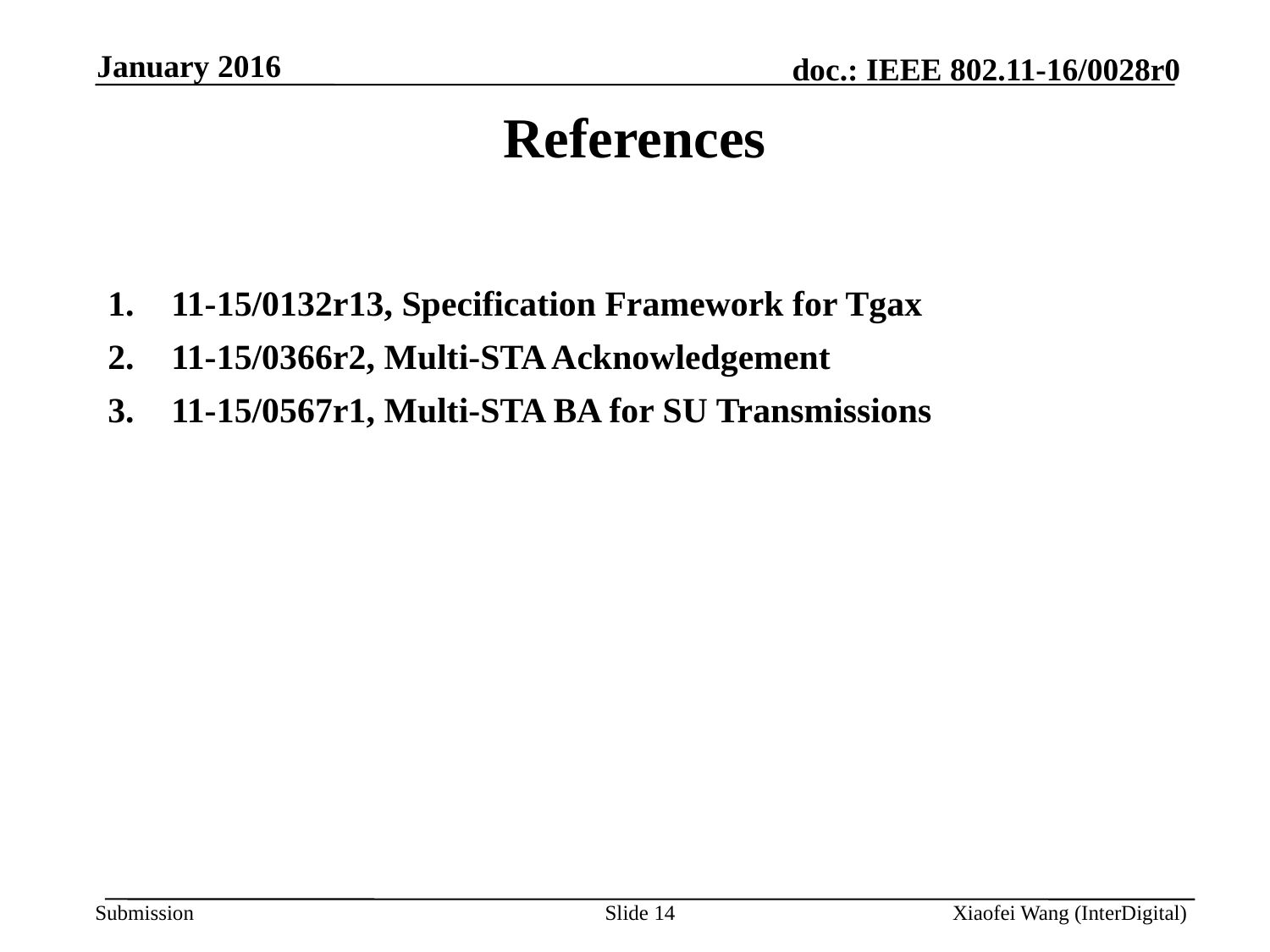

January 2016
References
11-15/0132r13, Specification Framework for Tgax
11-15/0366r2, Multi-STA Acknowledgement
11-15/0567r1, Multi-STA BA for SU Transmissions

Slide 14
Xiaofei Wang (InterDigital)